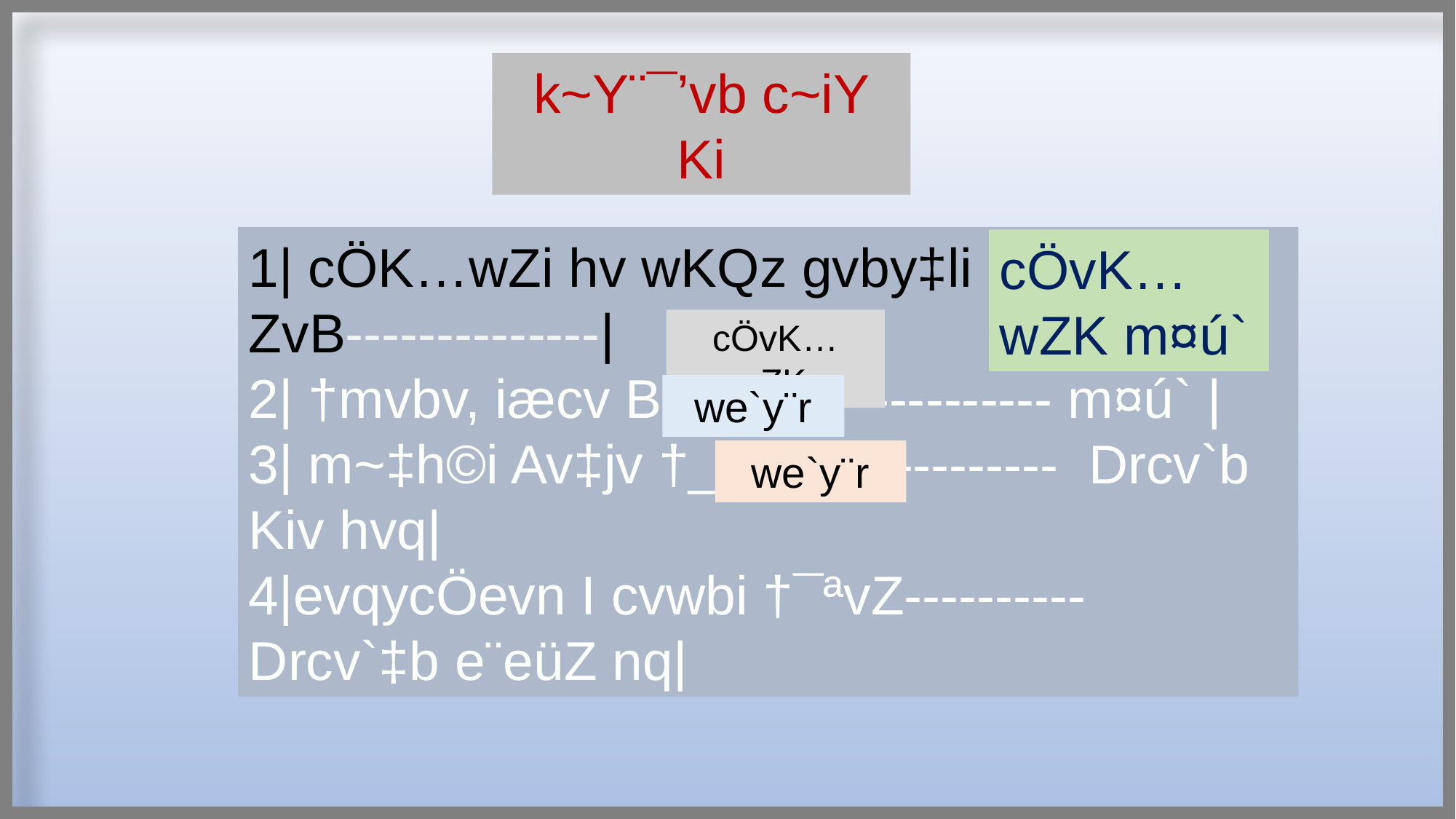

k~Y¨¯’vb c~iY Ki
1| cÖK…wZi hv wKQz gvby‡li Kv‡R jv‡M ZvB--------------|
2| †mvbv, iæcv BZ¨vw`-------------- m¤ú` |
3| m~‡h©i Av‡jv †_‡K---------------  Drcv`b Kiv hvq|
4|evqycÖevn I cvwbi †¯ªvZ---------- Drcv`‡b e¨eüZ nq|
cÖvK…wZK m¤ú`
cÖvK…wZK
we`y¨r
we`y¨r